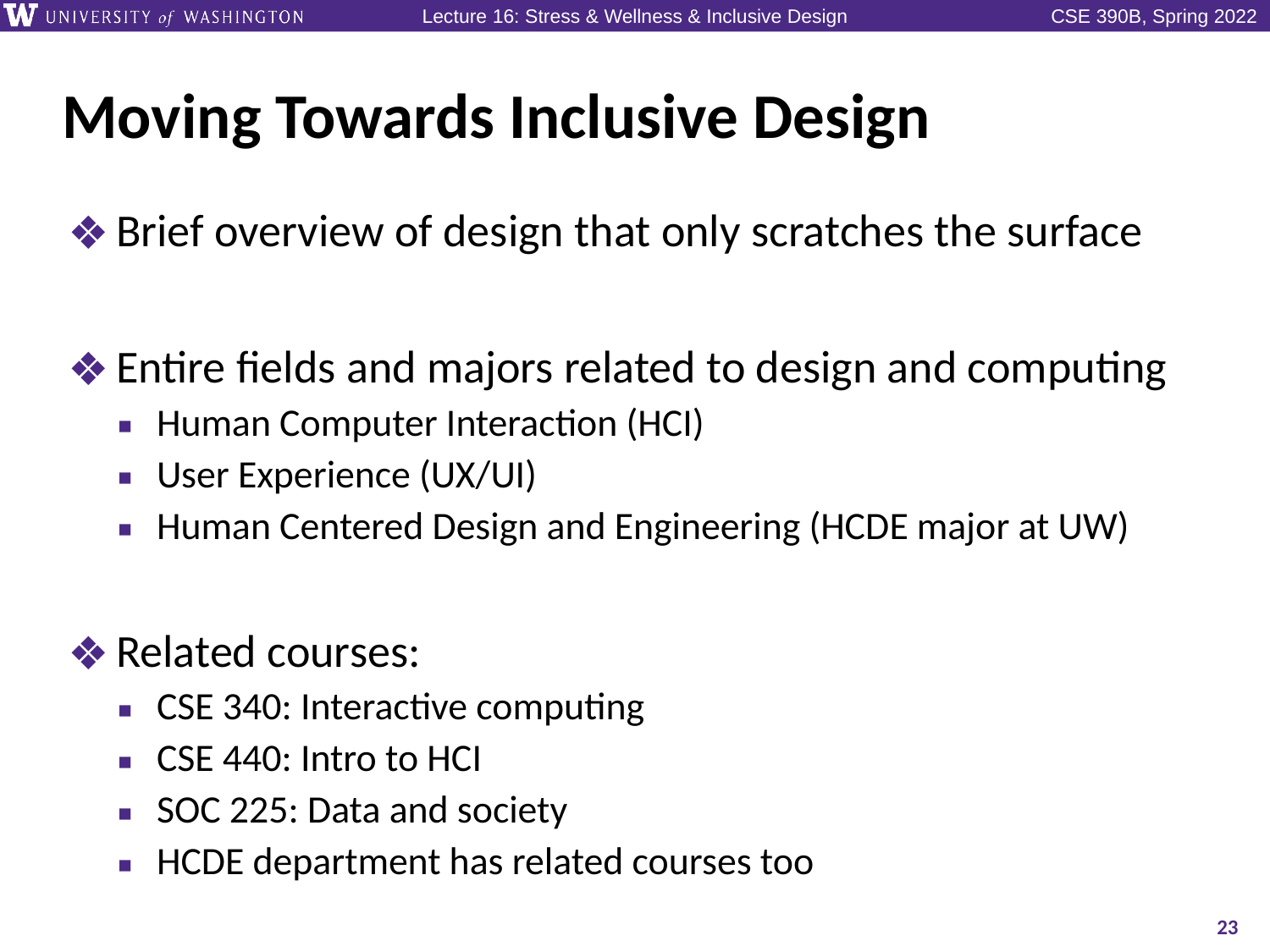

# Moving Towards Inclusive Design
Brief overview of design that only scratches the surface

Entire fields and majors related to design and computing
Human Computer Interaction (HCI)
User Experience (UX/UI)
Human Centered Design and Engineering (HCDE major at UW)

Related courses:
CSE 340: Interactive computing
CSE 440: Intro to HCI
SOC 225: Data and society
HCDE department has related courses too
23